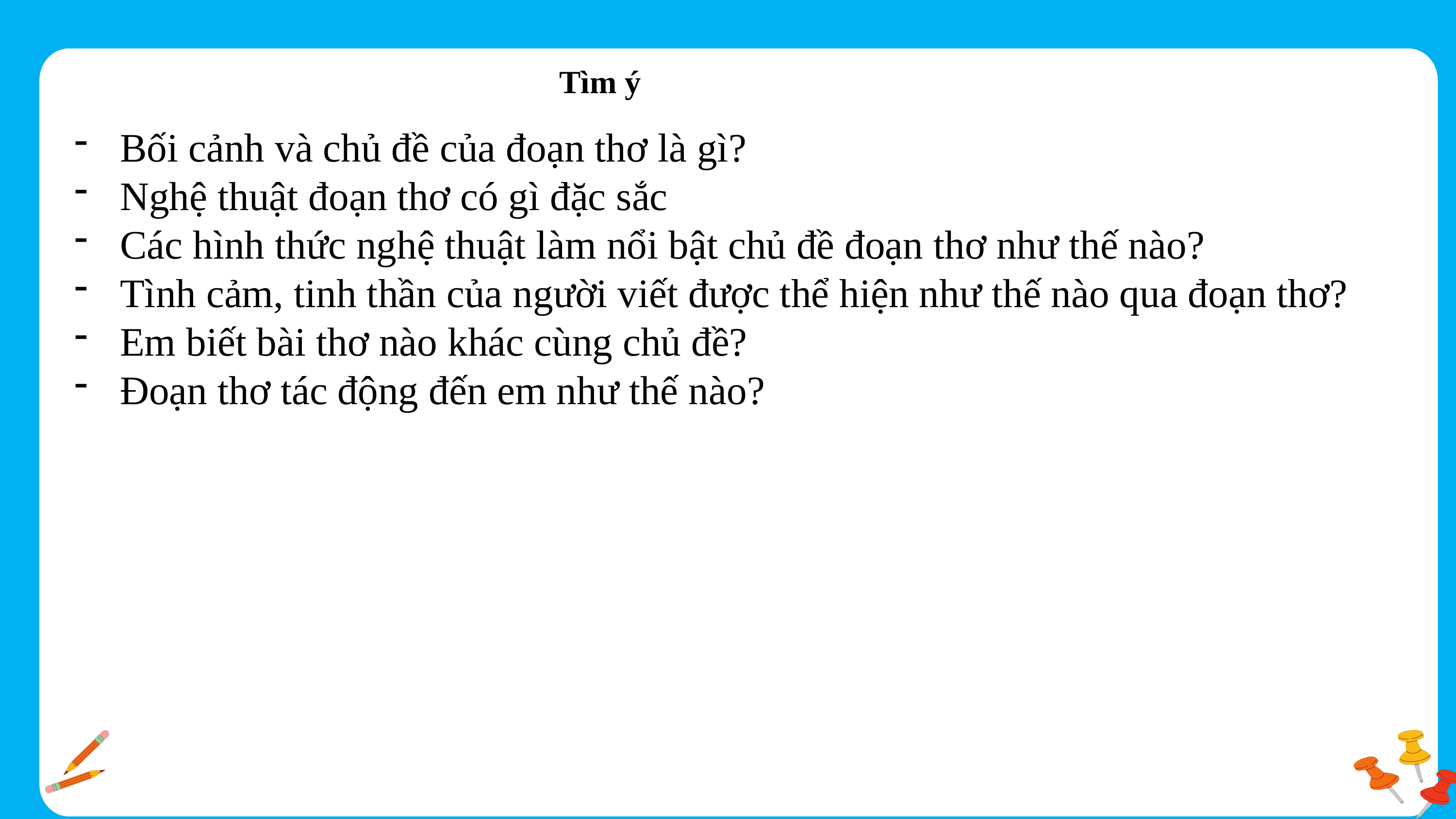

Tìm ý
Bối cảnh và chủ đề của đoạn thơ là gì?
Nghệ thuật đoạn thơ có gì đặc sắc
Các hình thức nghệ thuật làm nổi bật chủ đề đoạn thơ như thế nào?
Tình cảm, tinh thần của người viết được thể hiện như thế nào qua đoạn thơ?
Em biết bài thơ nào khác cùng chủ đề?
Đoạn thơ tác động đến em như thế nào?